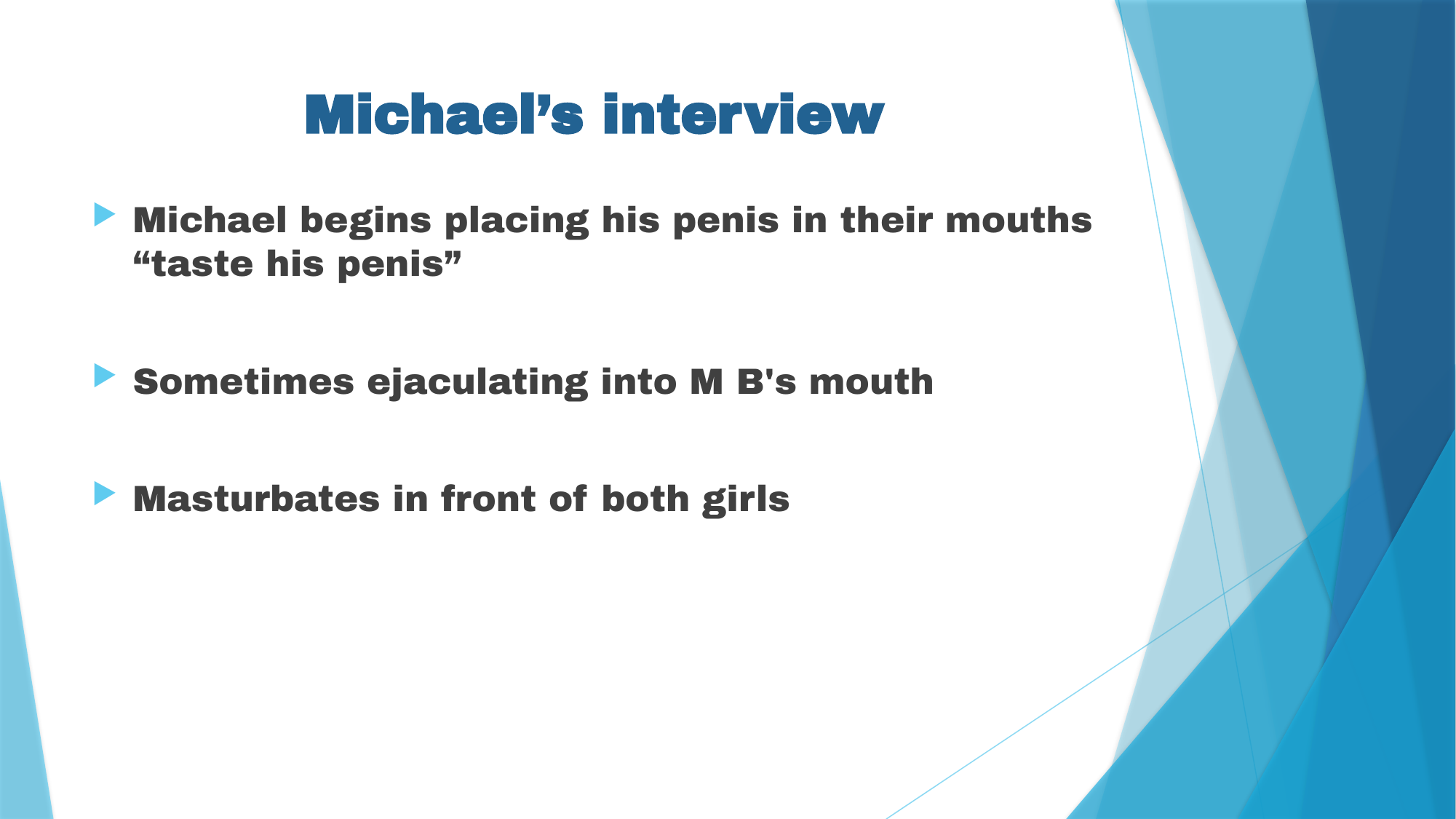

# Michael’s interview
Michael begins placing his penis in their mouths “taste his penis”

Sometimes ejaculating into M B's mouth

Masturbates in front of both girls